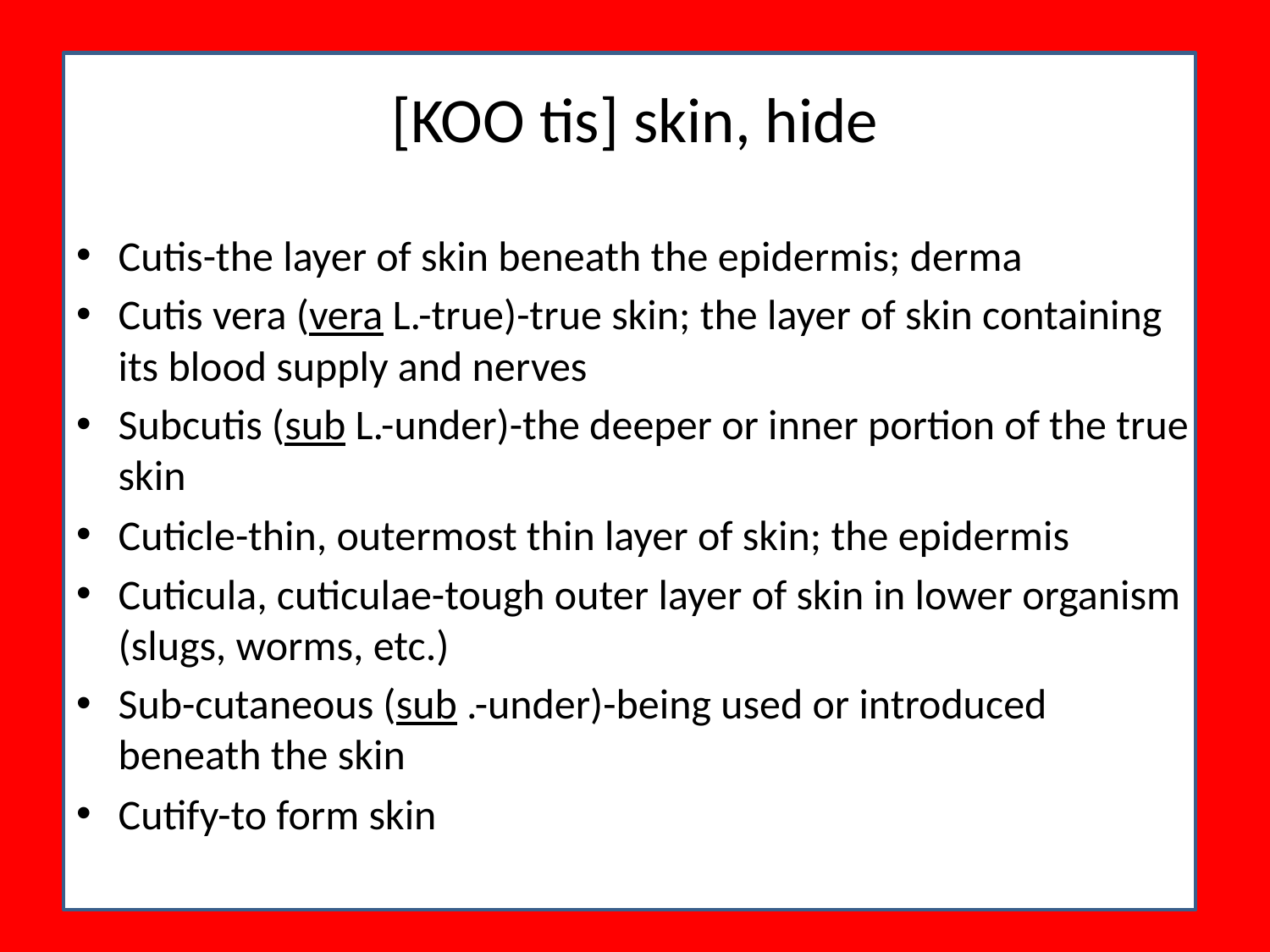

# [KOO tis] skin, hide

Cutis-the layer of skin beneath the epidermis; derma
Cutis vera (vera L.-true)-true skin; the layer of skin containing its blood supply and nerves
Subcutis (sub L.-under)-the deeper or inner portion of the true skin
Cuticle-thin, outermost thin layer of skin; the epidermis
Cuticula, cuticulae-tough outer layer of skin in lower organism (slugs, worms, etc.)
Sub-cutaneous (sub .-under)-being used or introduced beneath the skin
Cutify-to form skin